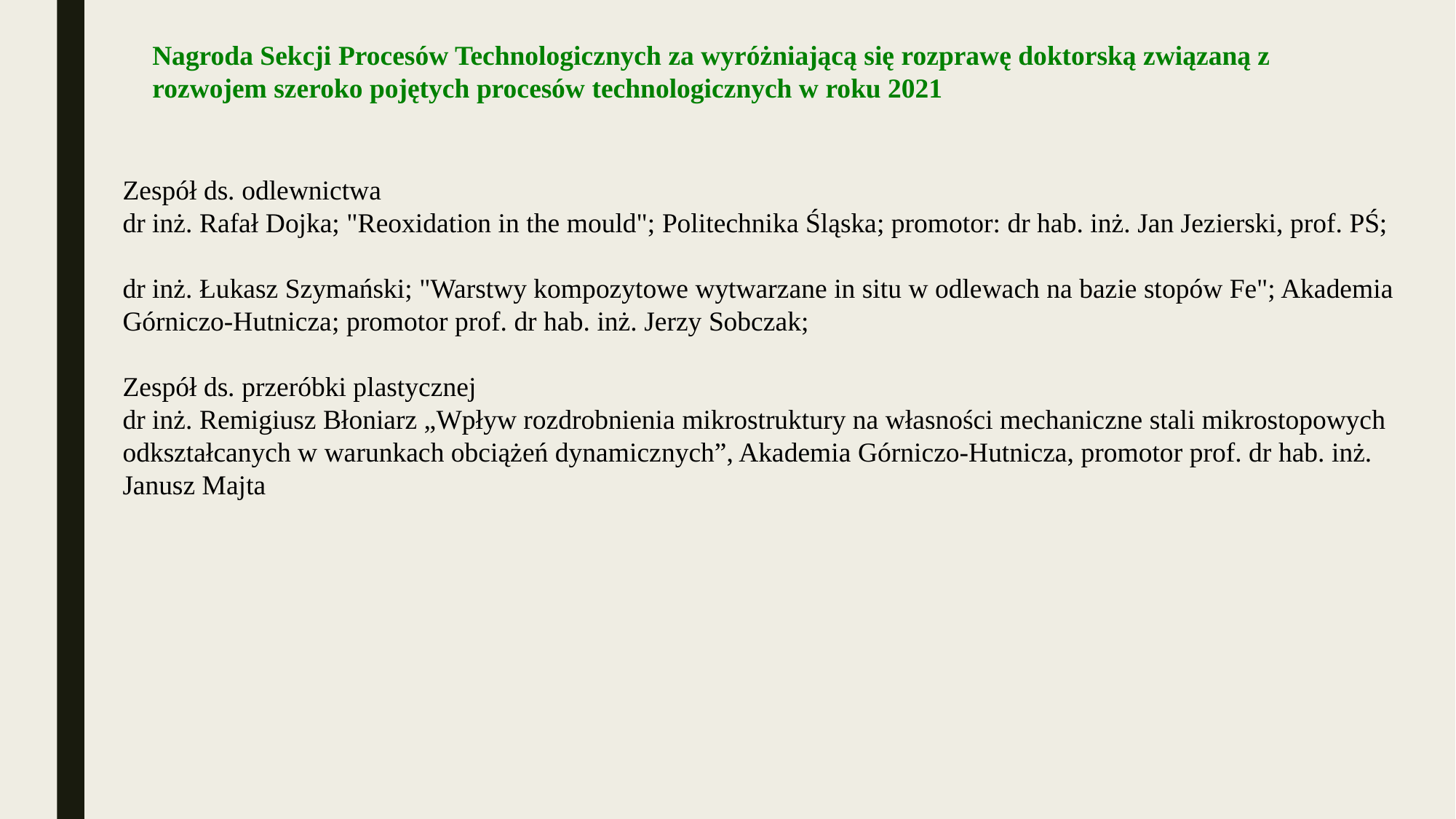

Nagroda Sekcji Procesów Technologicznych za wyróżniającą się rozprawę doktorską związaną z rozwojem szeroko pojętych procesów technologicznych w roku 2021

Zespół ds. odlewnictwa
dr inż. Rafał Dojka; "Reoxidation in the mould"; Politechnika Śląska; promotor: dr hab. inż. Jan Jezierski, prof. PŚ;
dr inż. Łukasz Szymański; "Warstwy kompozytowe wytwarzane in situ w odlewach na bazie stopów Fe"; Akademia Górniczo-Hutnicza; promotor prof. dr hab. inż. Jerzy Sobczak;

Zespół ds. przeróbki plastycznej
dr inż. Remigiusz Błoniarz „Wpływ rozdrobnienia mikrostruktury na własności mechaniczne stali mikrostopowych odkształcanych w warunkach obciążeń dynamicznych”, Akademia Górniczo-Hutnicza, promotor prof. dr hab. inż. Janusz Majta